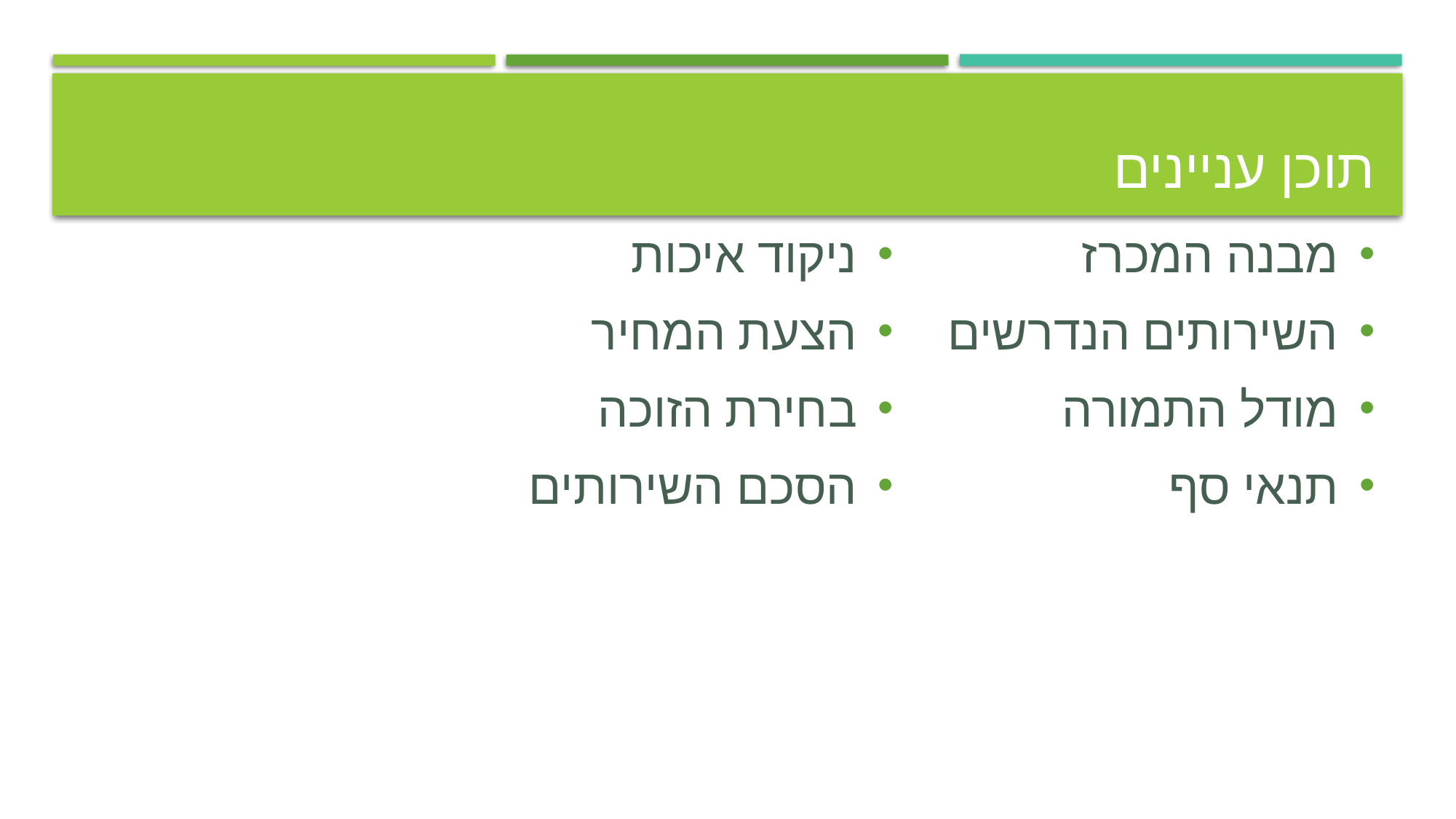

# תוכן עניינים
ניקוד איכות
הצעת המחיר
בחירת הזוכה
הסכם השירותים
מבנה המכרז
השירותים הנדרשים
מודל התמורה
תנאי סף